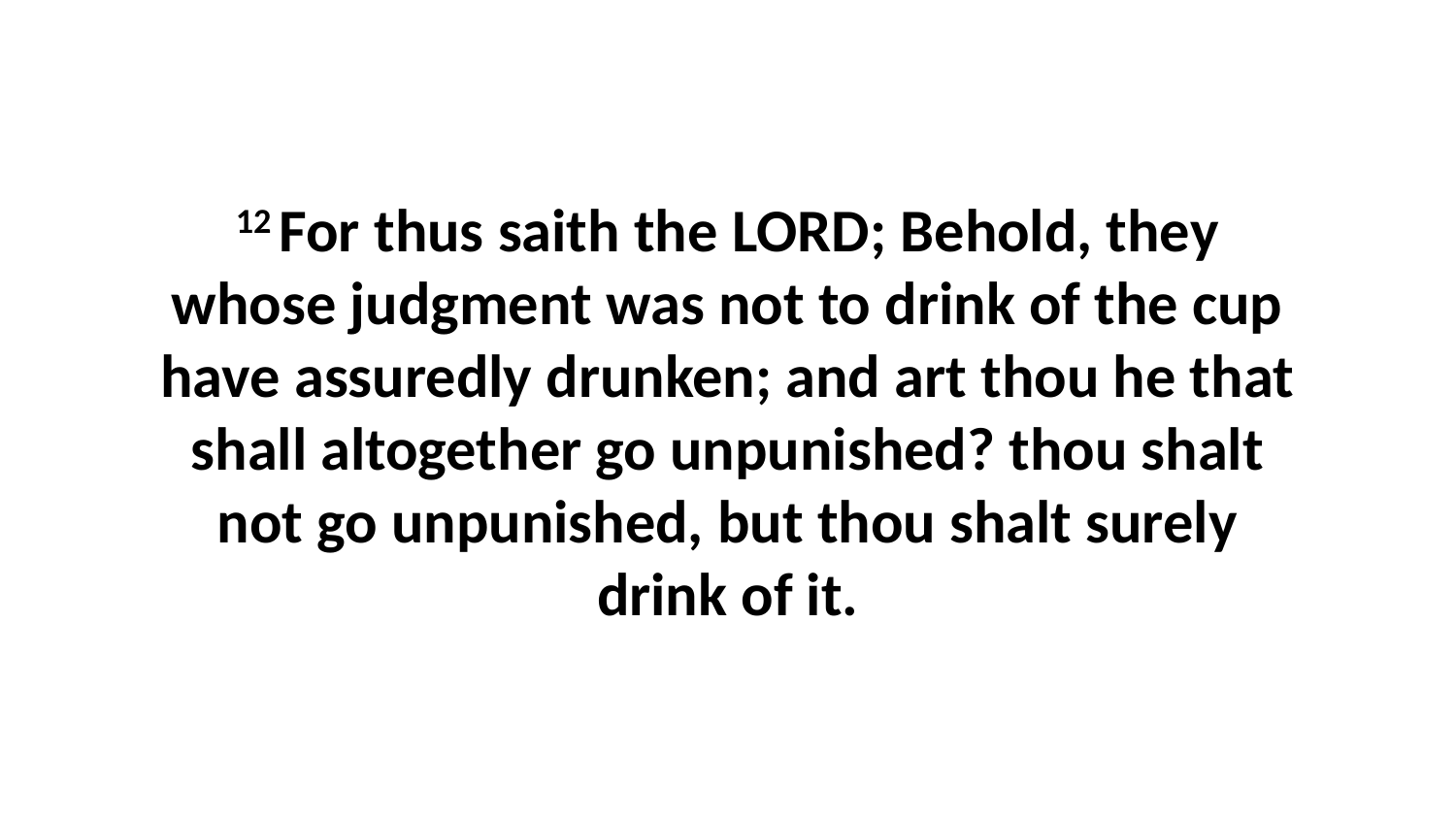

12 For thus saith the LORD; Behold, they whose judgment was not to drink of the cup have assuredly drunken; and art thou he that shall altogether go unpunished? thou shalt not go unpunished, but thou shalt surely drink of it.